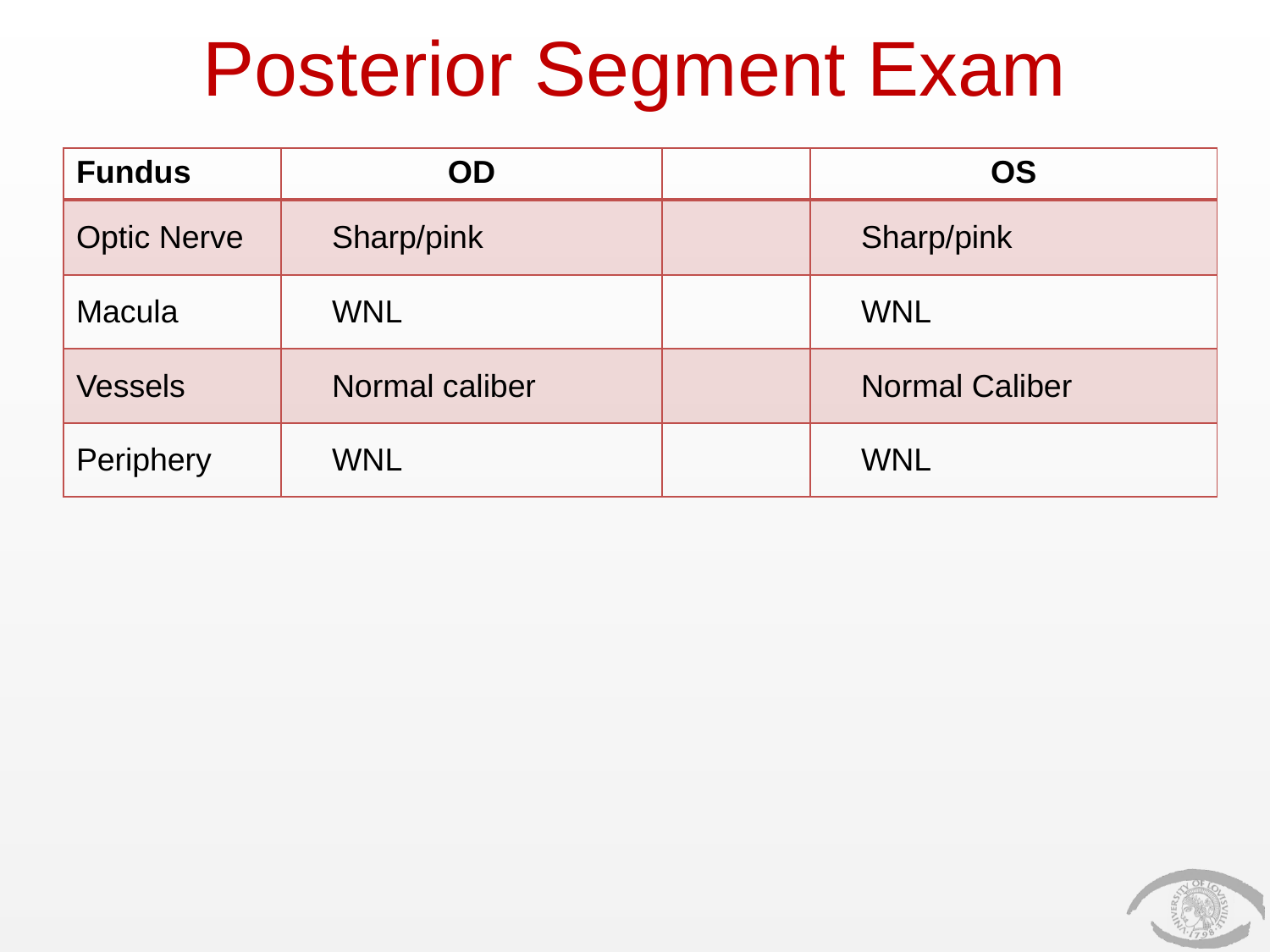

# Posterior Segment Exam
| Fundus | OD |  | OS |
| --- | --- | --- | --- |
| Optic Nerve | Sharp/pink |  | Sharp/pink |
| Macula | WNL |  | WNL |
| Vessels | Normal caliber |  | Normal Caliber |
| Periphery | WNL |  | WNL |